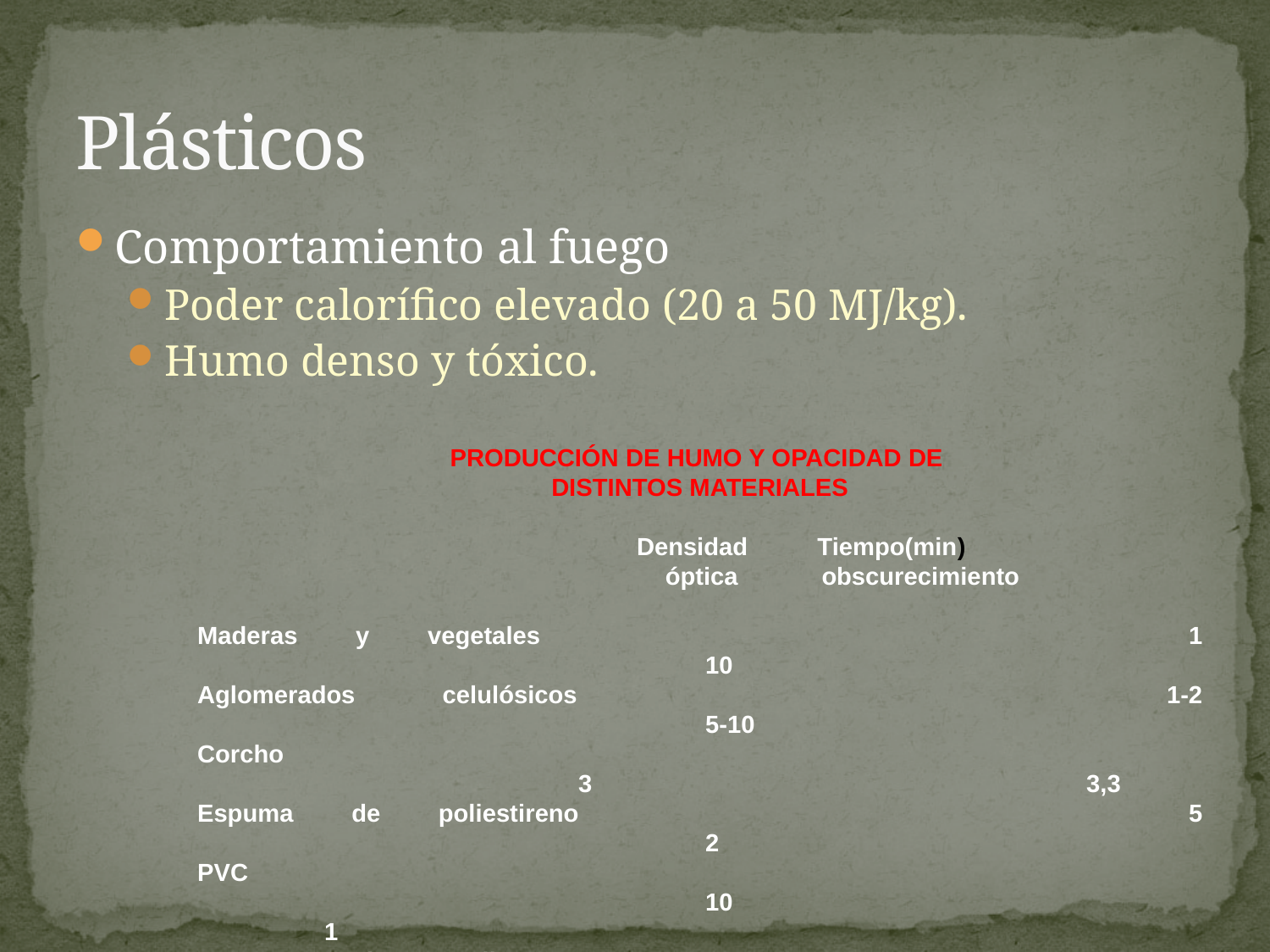

# Plásticos
Comportamiento al fuego
Poder calorífico elevado (20 a 50 MJ/kg).
Humo denso y tóxico.
PRODUCCIÓN DE HUMO Y OPACIDAD DE
DISTINTOS MATERIALES

                             Densidad          Tiempo(min)
                                                                   óptica            obscurecimiento

Maderas y vegetales						1		  		10
Aglomerados celulósicos					1-2				5-10
Corcho										3			     	3,3
Espuma de poliestireno					5			     	2
PVC											10			     	1
Espuma de poliuretano						15			     	0,7